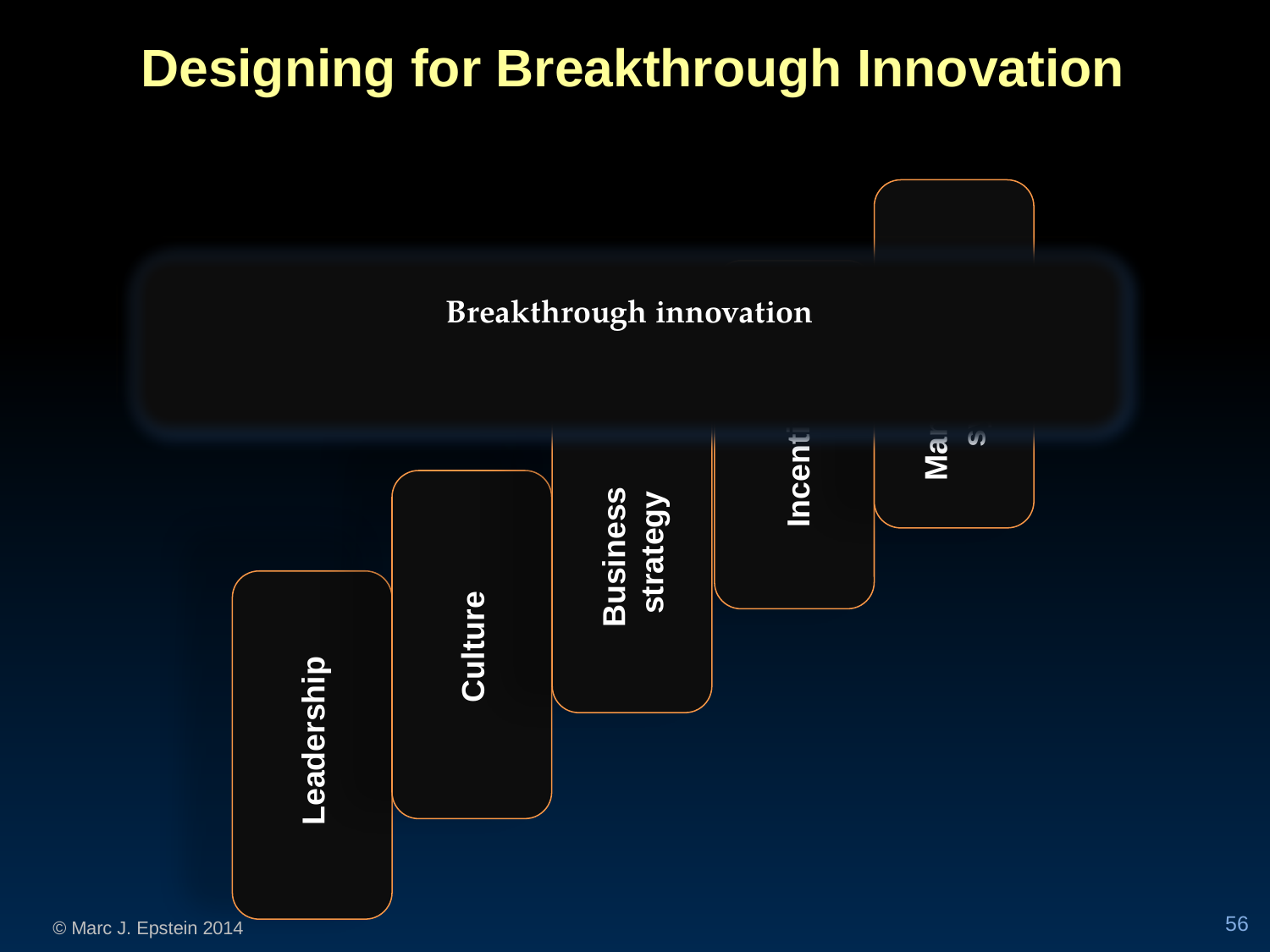

Designing for Breakthrough Innovation

Management
systems

Breakthrough innovation

Incentives

Business
strategy

Culture

Leadership
56